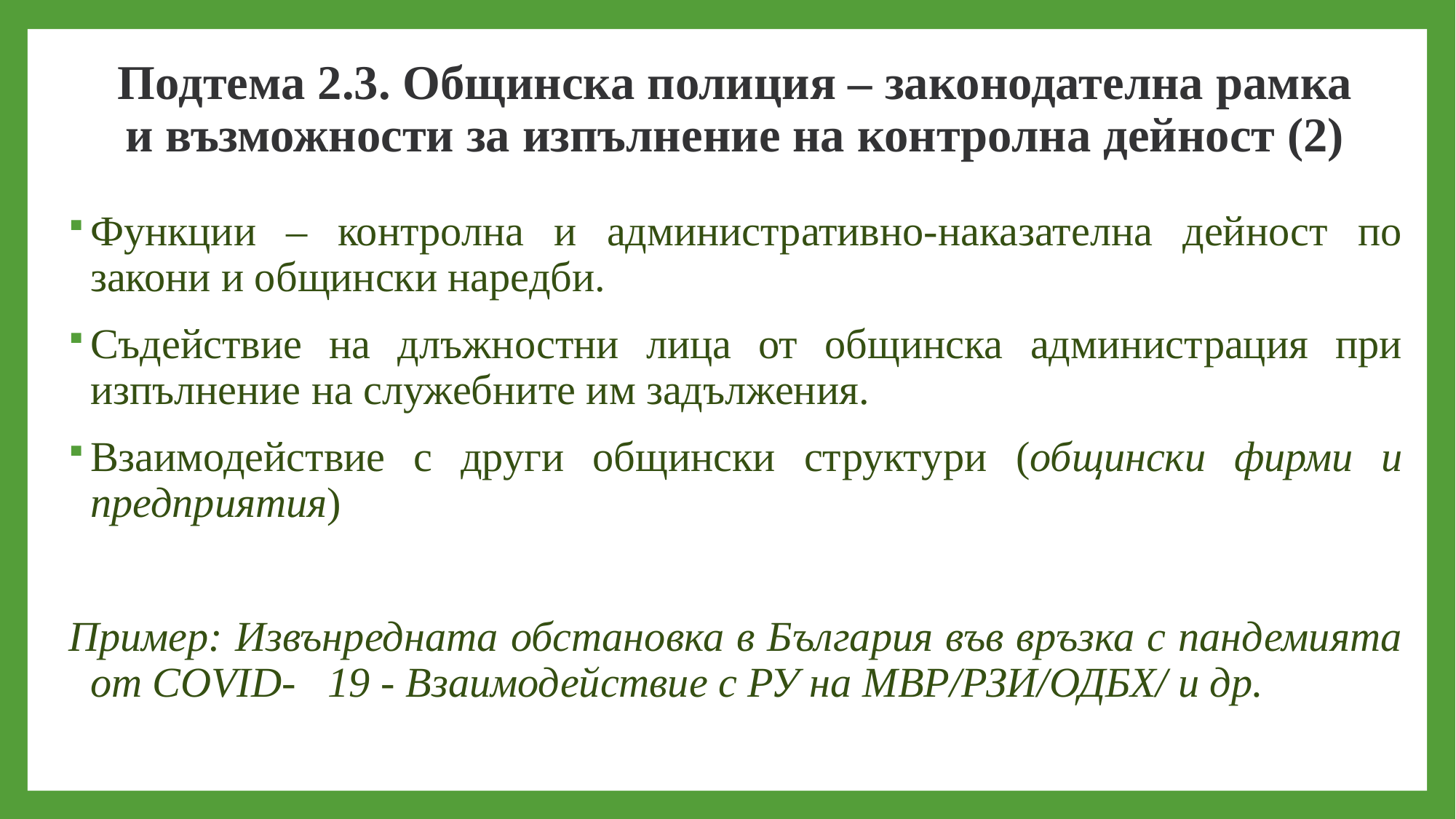

# Подтема 2.3. Общинска полиция – законодателна рамка и възможности за изпълнение на контролна дейност (2)
Функции – контролна и административно-наказателна дейност по закони и общински наредби.
Съдействие на длъжностни лица от общинска администрация при изпълнение на служебните им задължения.
Взаимодействие с други общински структури (общински фирми и предприятия)

Пример: Извънредната обстановка в България във връзка с пандемията от COVID-   19 - Взаимодействие с РУ на МВР/РЗИ/ОДБХ/ и др.